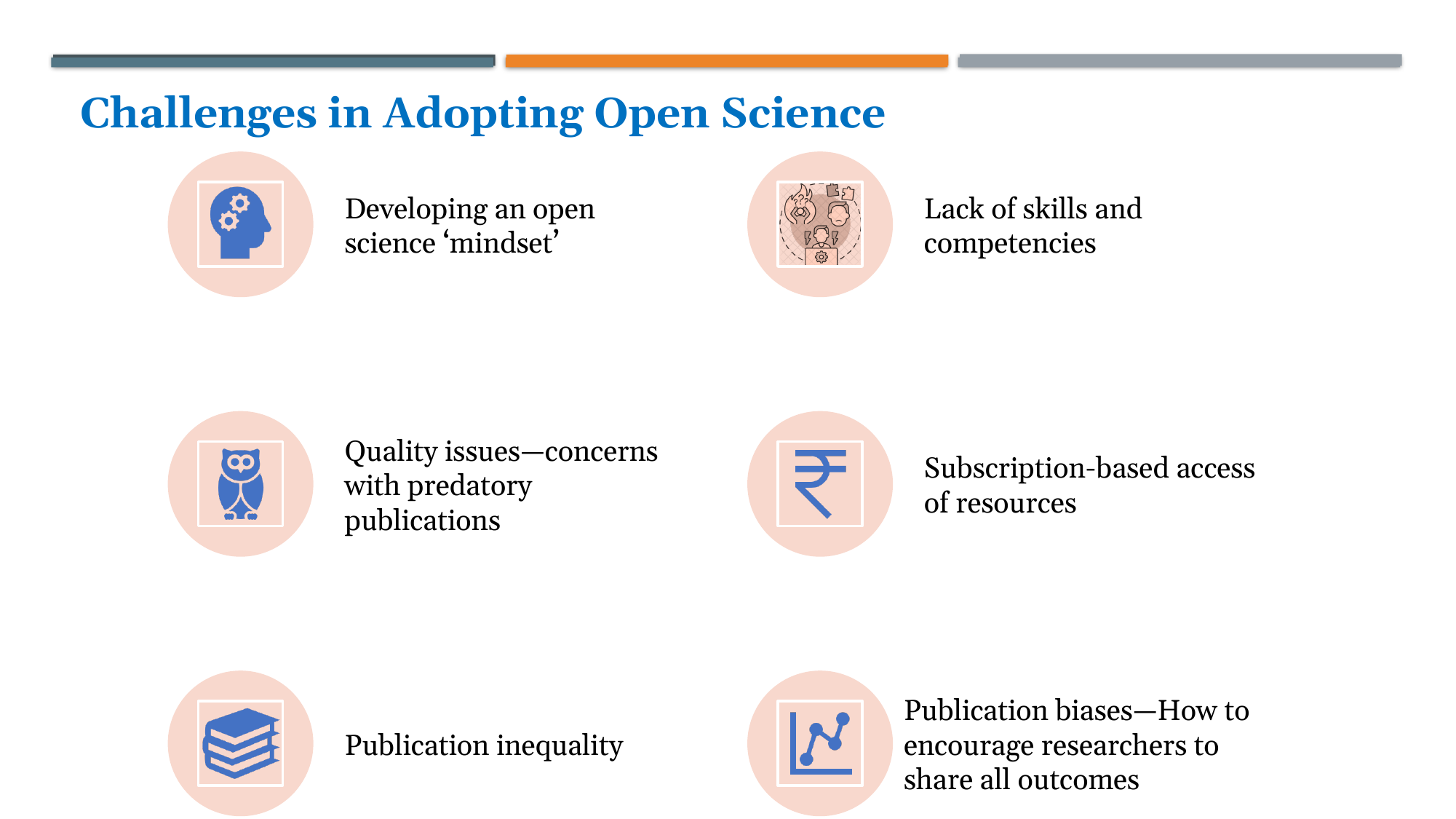

Challenges in Adopting Open Science
Developing an open science ‘mindset’
Lack of skills and competencies
Quality issues—concerns with predatory publications
Subscription-based access of resources
Publication inequality
Publication biases—How to encourage researchers to share all outcomes